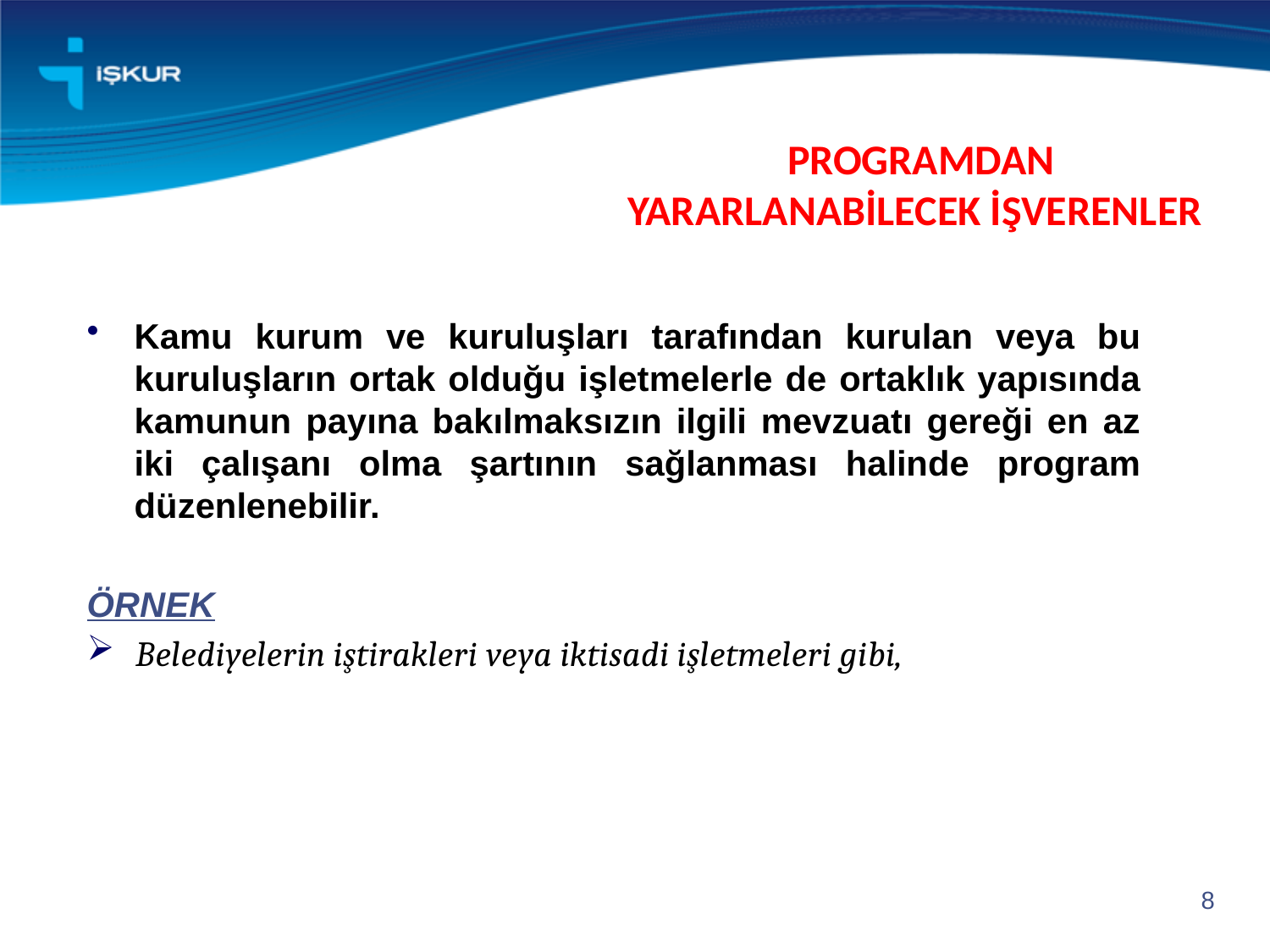

# PROGRAMDAN YARARLANABİLECEK İŞVERENLER
Kamu kurum ve kuruluşları tarafından kurulan veya bu kuruluşların ortak olduğu işletmelerle de ortaklık yapısında kamunun payına bakılmaksızın ilgili mevzuatı gereği en az iki çalışanı olma şartının sağlanması halinde program düzenlenebilir.

ÖRNEK
Belediyelerin iştirakleri veya iktisadi işletmeleri gibi,
8